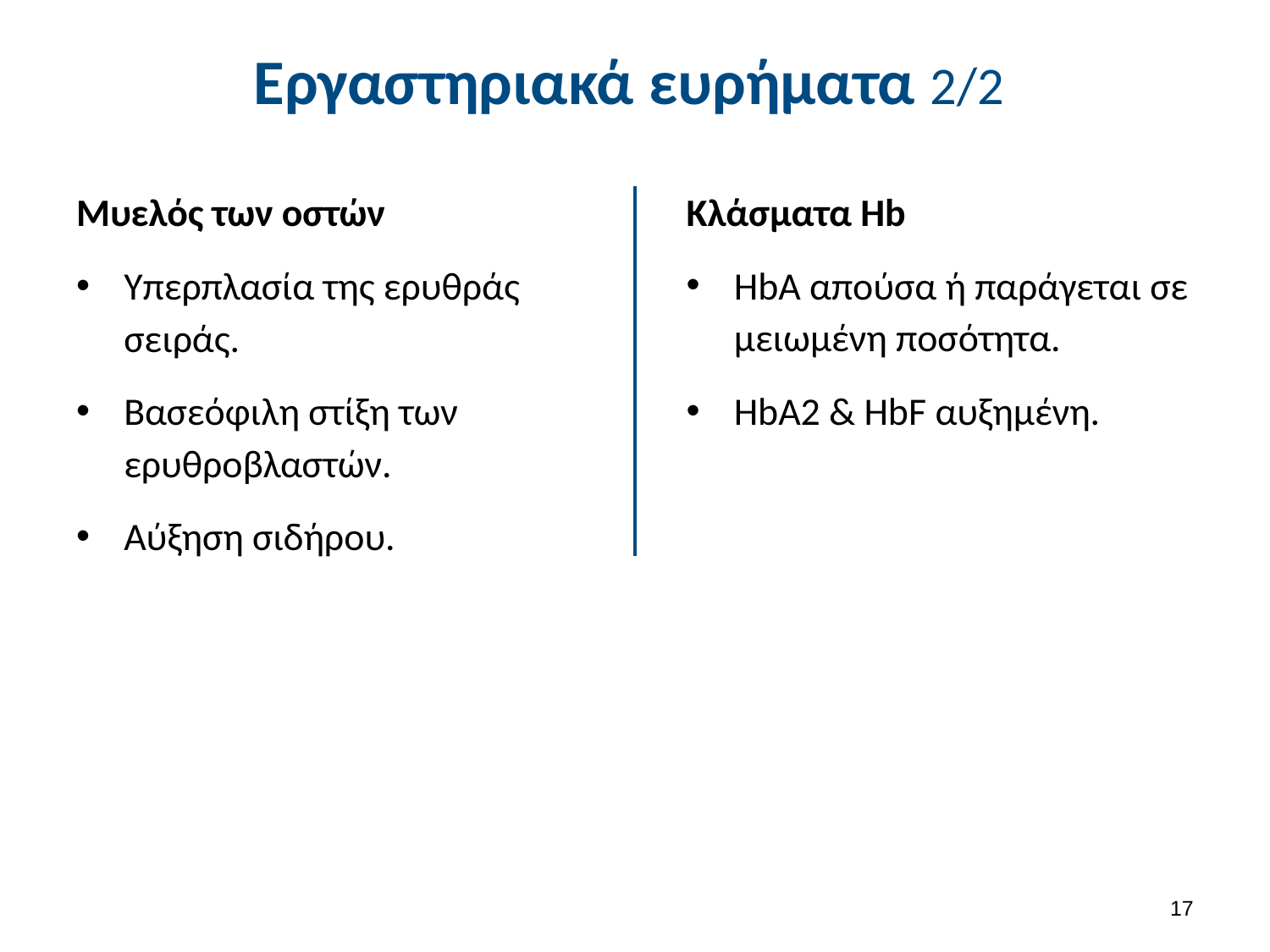

# Εργαστηριακά ευρήματα 2/2
Μυελός των οστών
Υπερπλασία της ερυθράς σειράς.
Βασεόφιλη στίξη των ερυθροβλαστών.
Αύξηση σιδήρου.
Κλάσματα Hb
ΗbΑ απούσα ή παράγεται σε μειωμένη ποσότητα.
HbA2 & HbF αυξημένη.
17